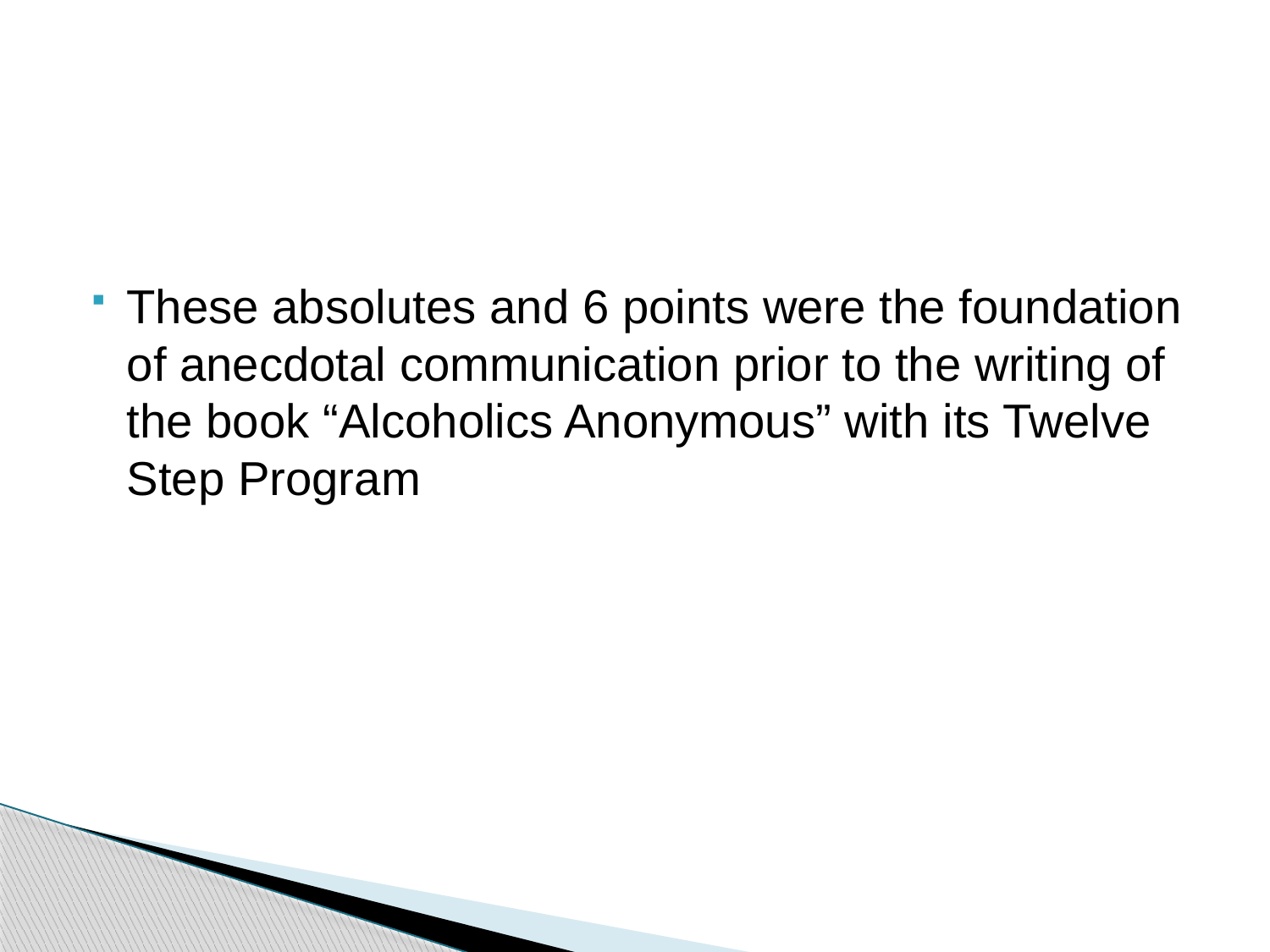

#

These absolutes and 6 points were the foundation of anecdotal communication prior to the writing of the book “Alcoholics Anonymous” with its Twelve Step Program